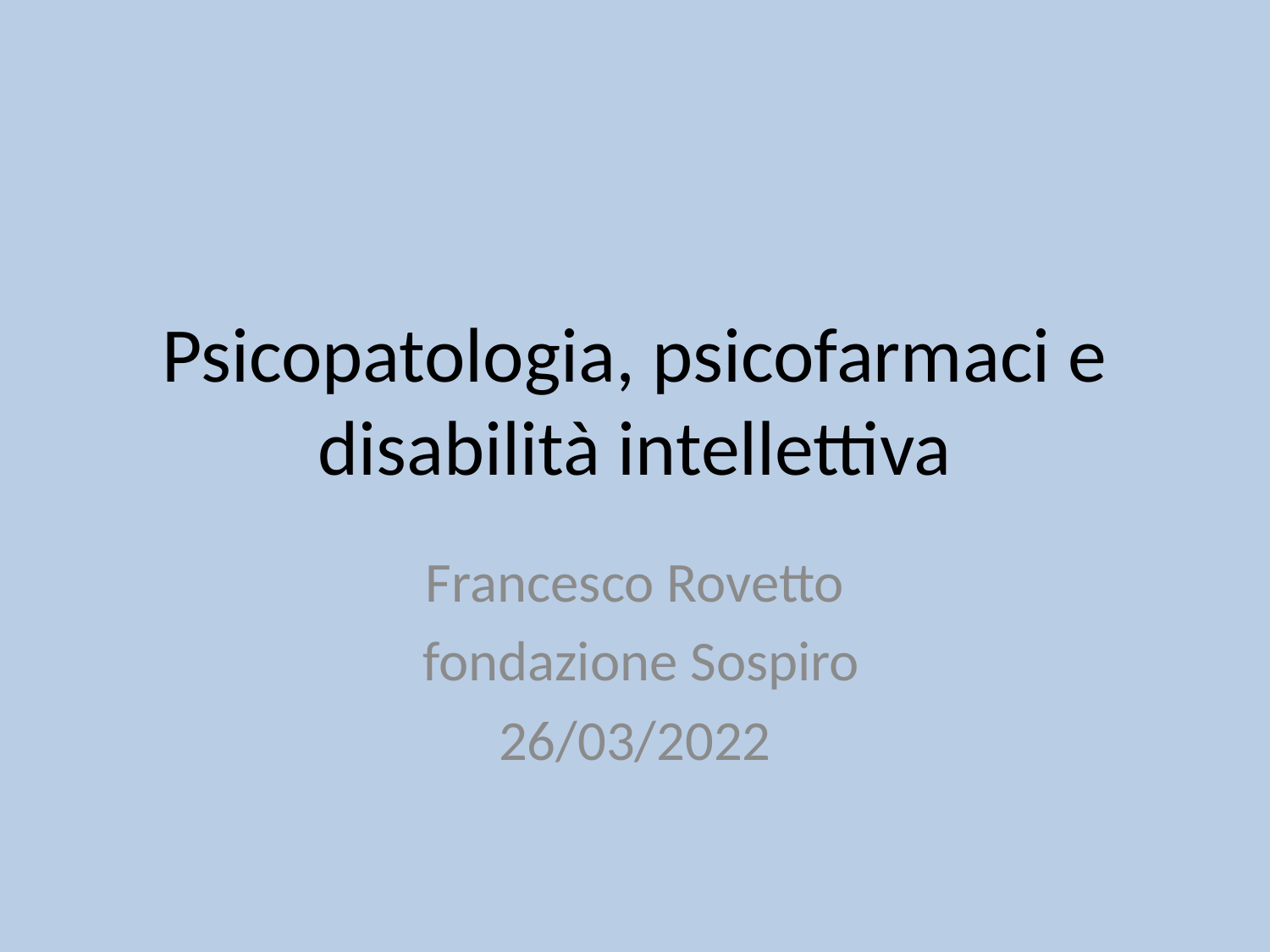

# Psicopatologia, psicofarmaci e disabilità intellettiva
Francesco Rovetto
 fondazione Sospiro
26/03/2022